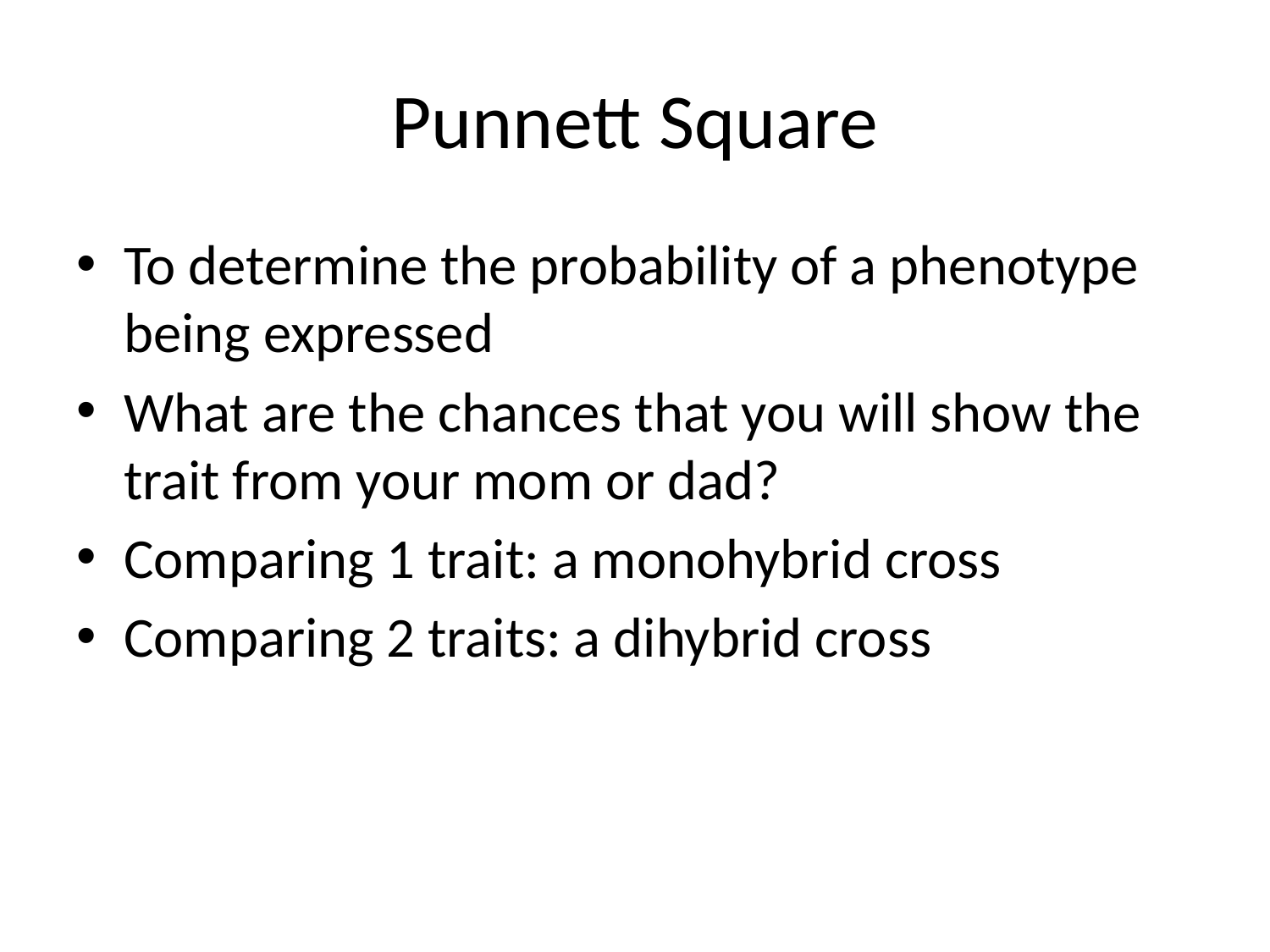

# Punnett Square
To determine the probability of a phenotype being expressed
What are the chances that you will show the trait from your mom or dad?
Comparing 1 trait: a monohybrid cross
Comparing 2 traits: a dihybrid cross